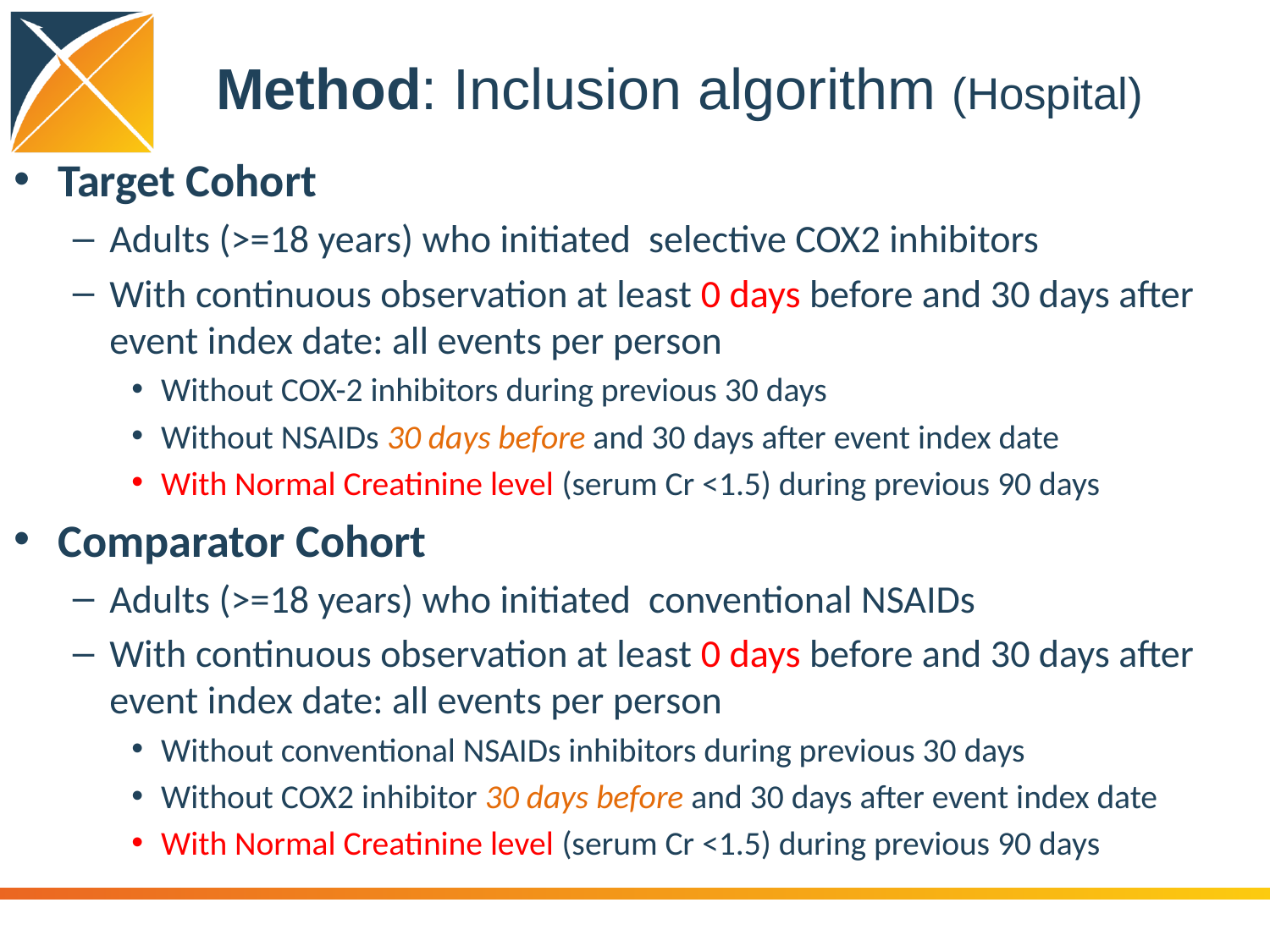

# Method: Inclusion algorithm (Hospital)
Target Cohort
Adults (>=18 years) who initiated  selective COX2 inhibitors
With continuous observation at least 0 days before and 30 days after event index date: all events per person
Without COX-2 inhibitors during previous 30 days
Without NSAIDs 30 days before and 30 days after event index date
With Normal Creatinine level (serum Cr <1.5) during previous 90 days
Comparator Cohort
Adults (>=18 years) who initiated  conventional NSAIDs
With continuous observation at least 0 days before and 30 days after event index date: all events per person
Without conventional NSAIDs inhibitors during previous 30 days
Without COX2 inhibitor 30 days before and 30 days after event index date
With Normal Creatinine level (serum Cr <1.5) during previous 90 days